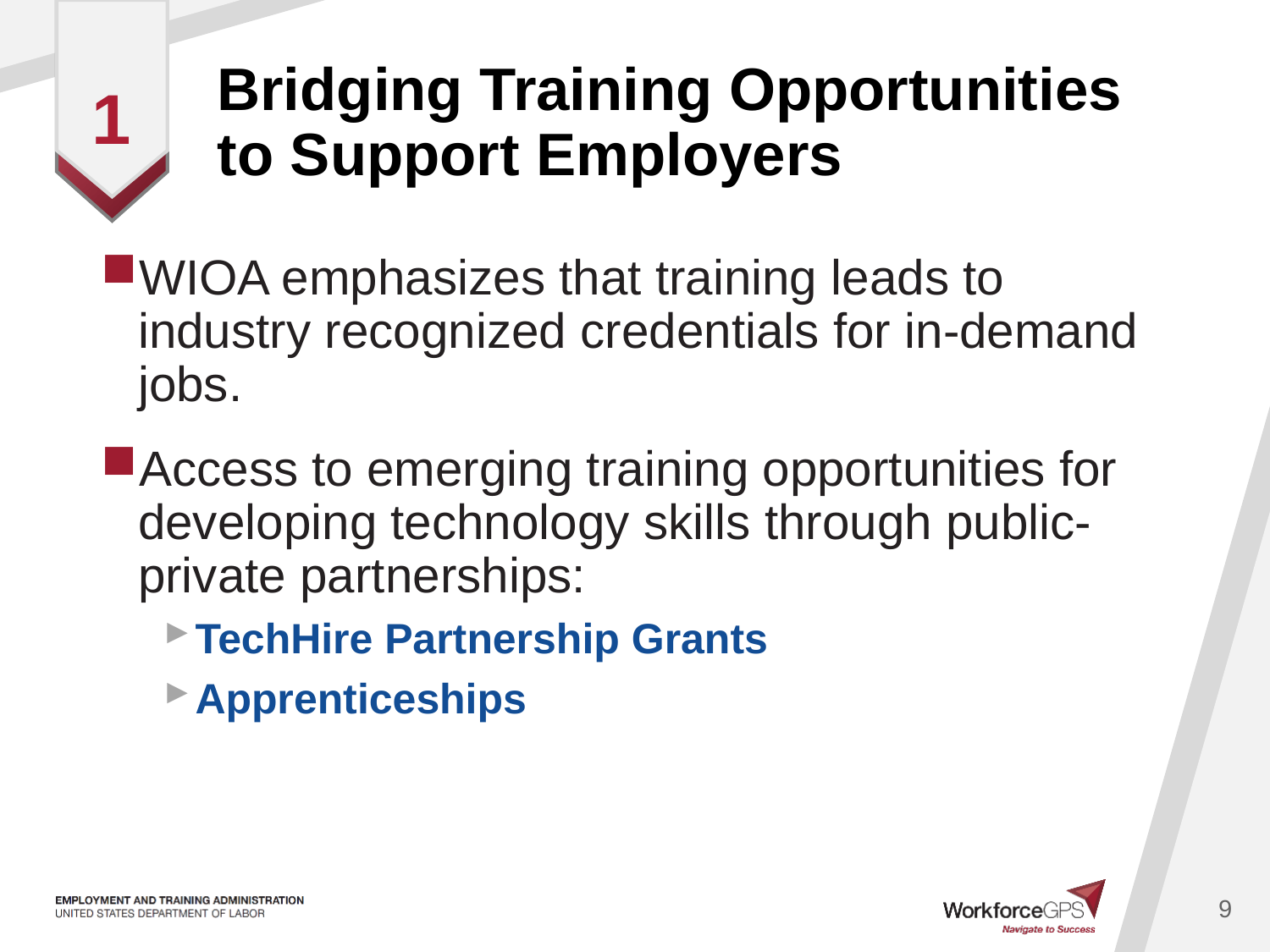

# Bridging Training Opportunities to Support Employers
1
WIOA emphasizes that training leads to industry recognized credentials for in-demand jobs.
Access to emerging training opportunities for developing technology skills through public-private partnerships:
TechHire Partnership Grants
Apprenticeships
9